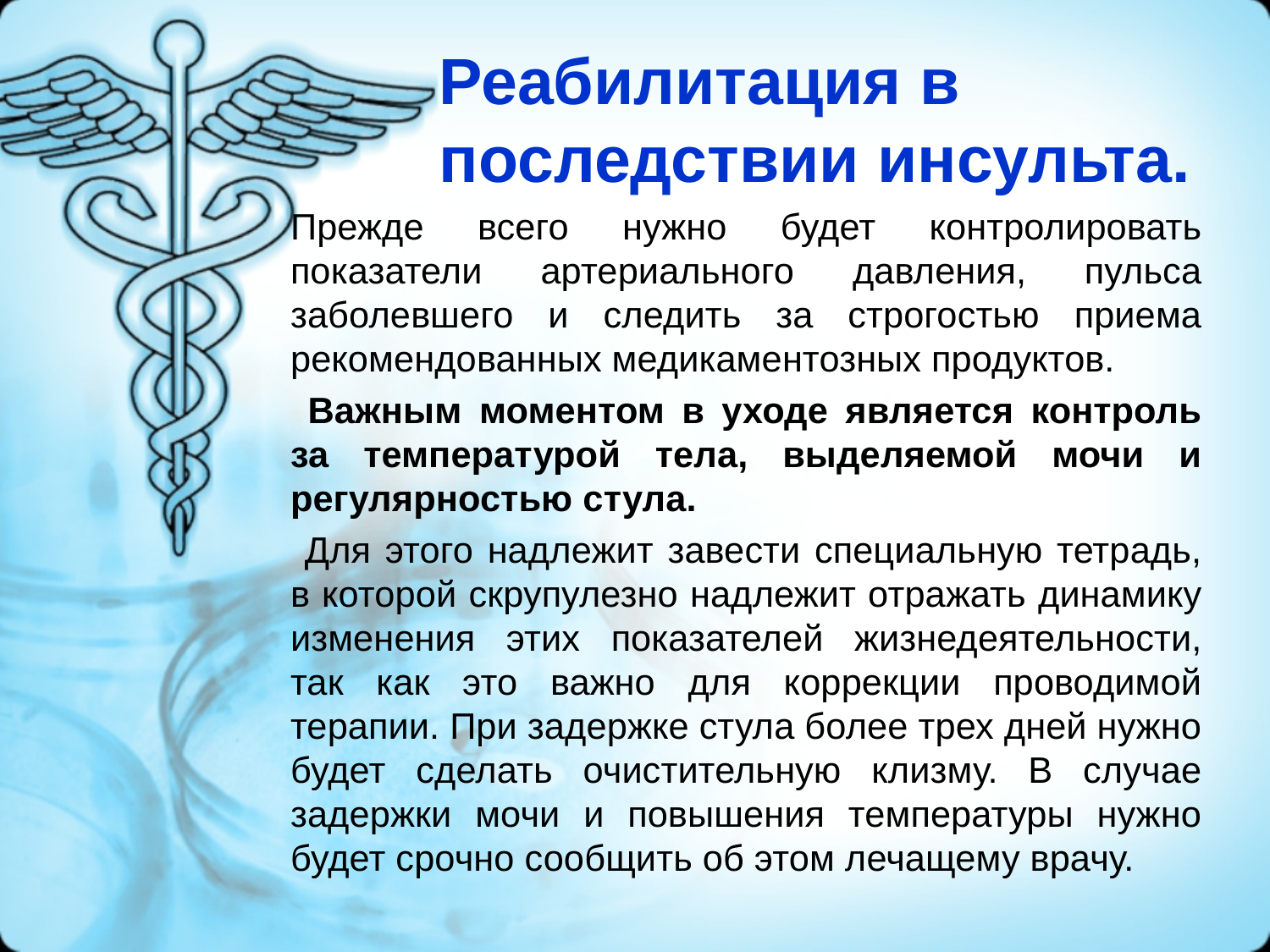

# Реабилитация в последствии инсульта.
Прежде всего нужно будет контролировать показатели артериального давления, пульса заболевшего и следить за строгостью приема рекомендованных медикаментозных продуктов.
 Важным моментом в уходе является контроль за температурой тела, выделяемой мочи и регулярностью стула.
 Для этого надлежит завести специальную тетрадь, в которой скрупулезно надлежит отражать динамику изменения этих показателей жизнедеятельности, так как это важно для коррекции проводимой терапии. При задержке стула более трех дней нужно будет сделать очистительную клизму. В случае задержки мочи и повышения температуры нужно будет срочно сообщить об этом лечащему врачу.